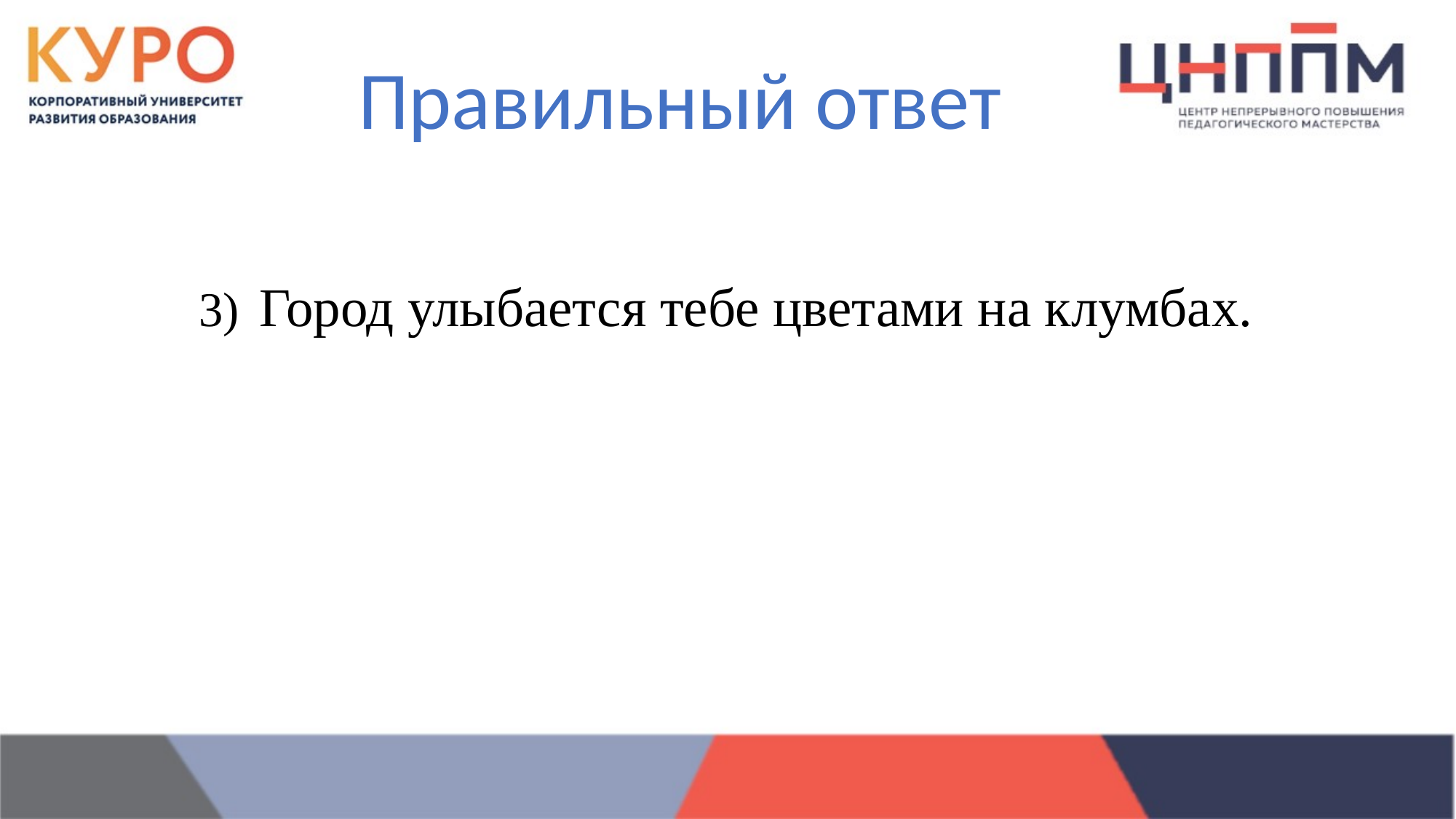

Правильный ответ
Город улыбается тебе цветами на клумбах.
3)